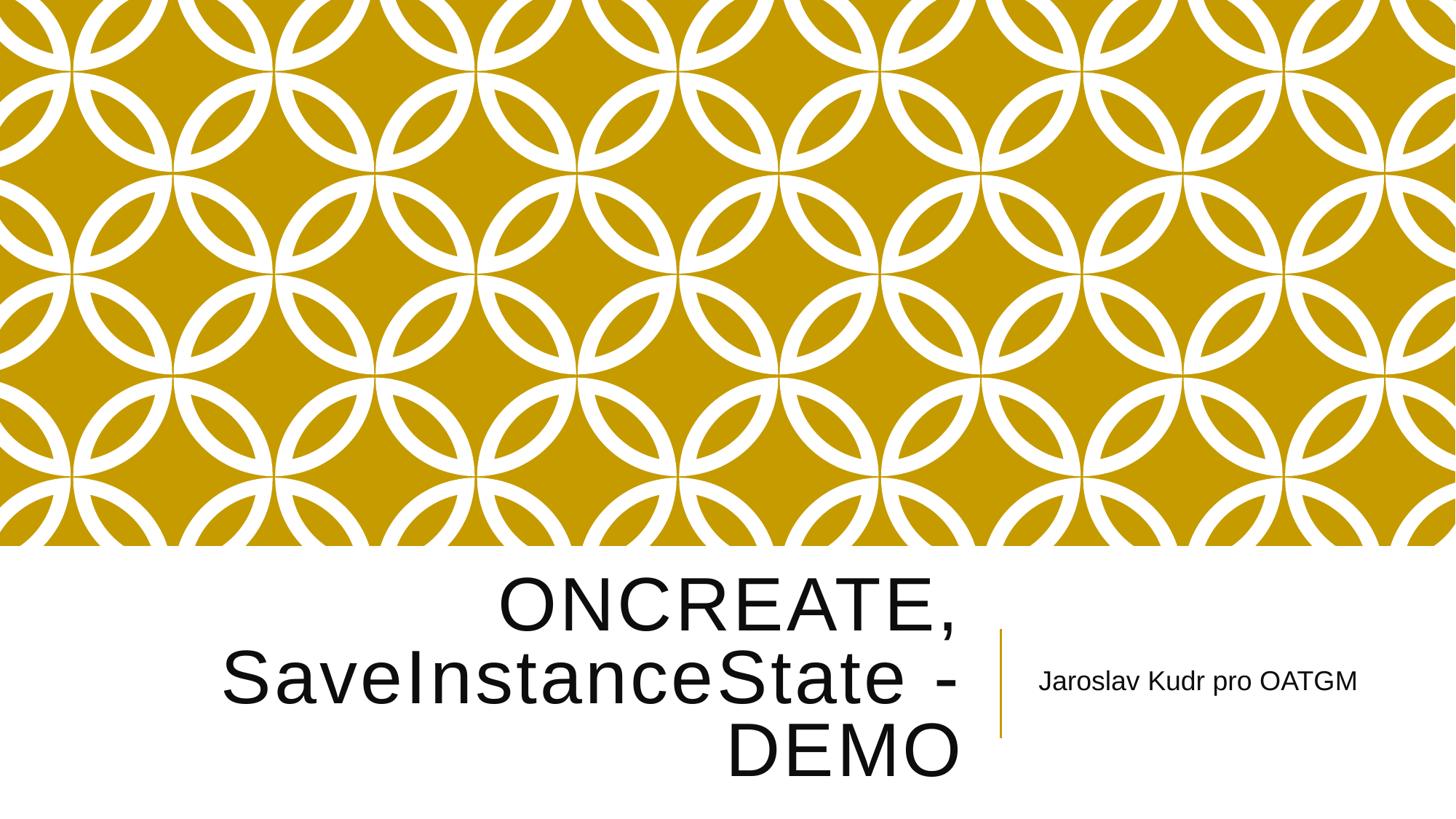

Jaroslav Kudr pro OATGM
# Oncreate, SaveInstancestate - demo